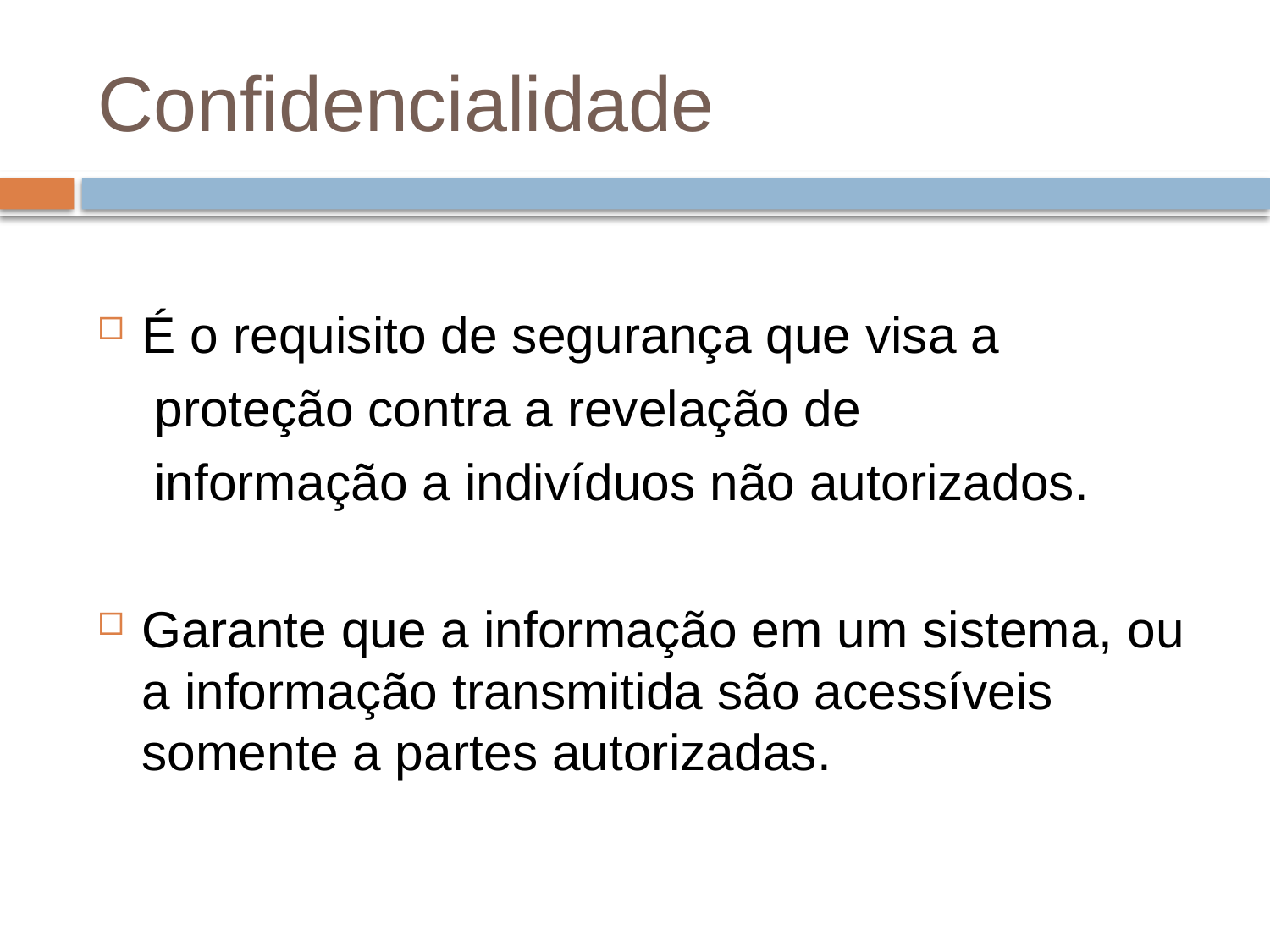

# Confidencialidade

É o requisito de segurança que visa a
    proteção contra a revelação de
    informação a indivíduos não autorizados.

Garante que a informação em um sistema, ou a informação transmitida são acessíveis somente a partes autorizadas.